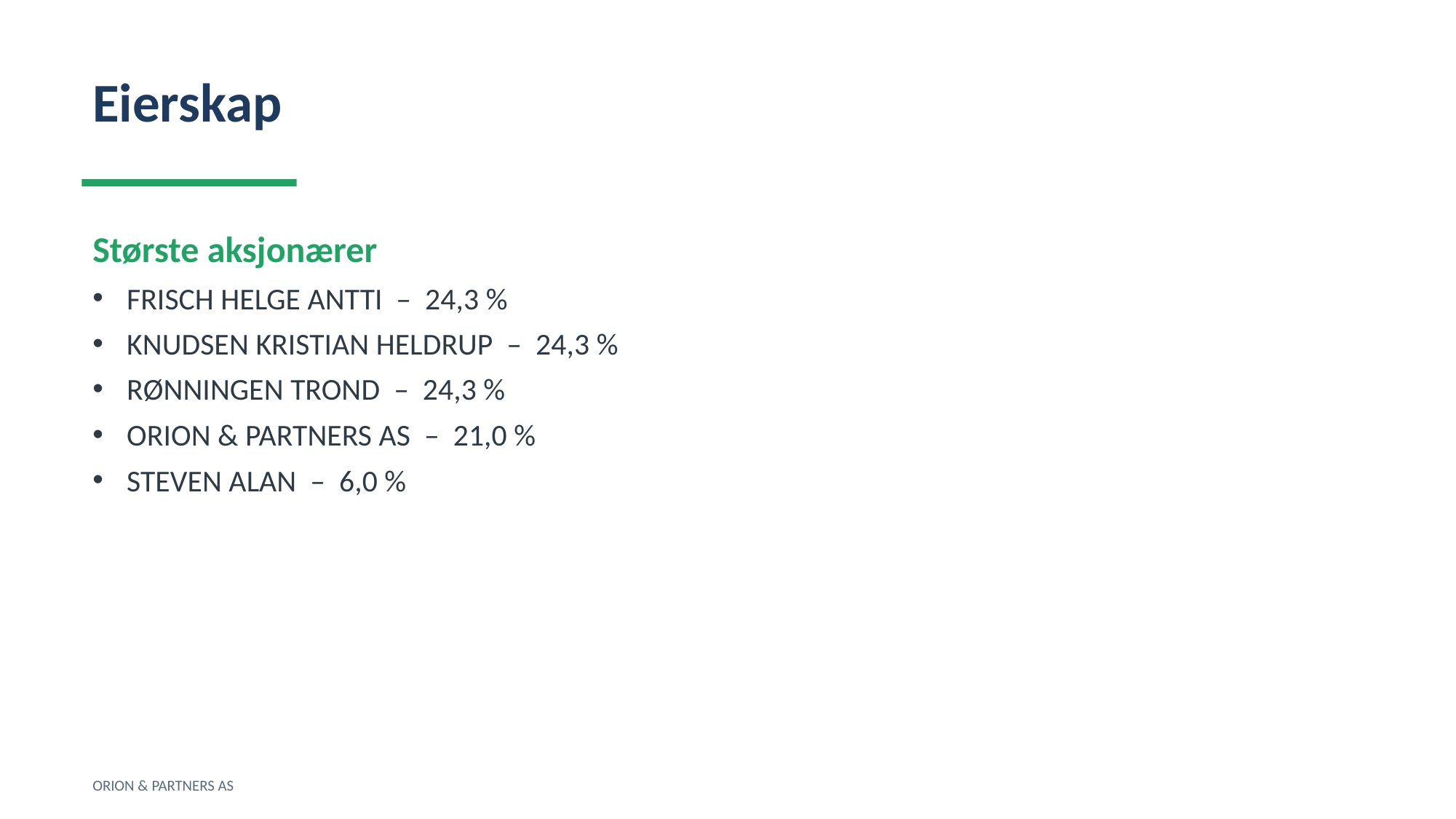

Eierskap

Største aksjonærer
FRISCH HELGE ANTTI  –  24,3 %
KNUDSEN KRISTIAN HELDRUP  –  24,3 %
RØNNINGEN TROND  –  24,3 %
ORION & PARTNERS AS  –  21,0 %
STEVEN ALAN  –  6,0 %
ORION & PARTNERS AS